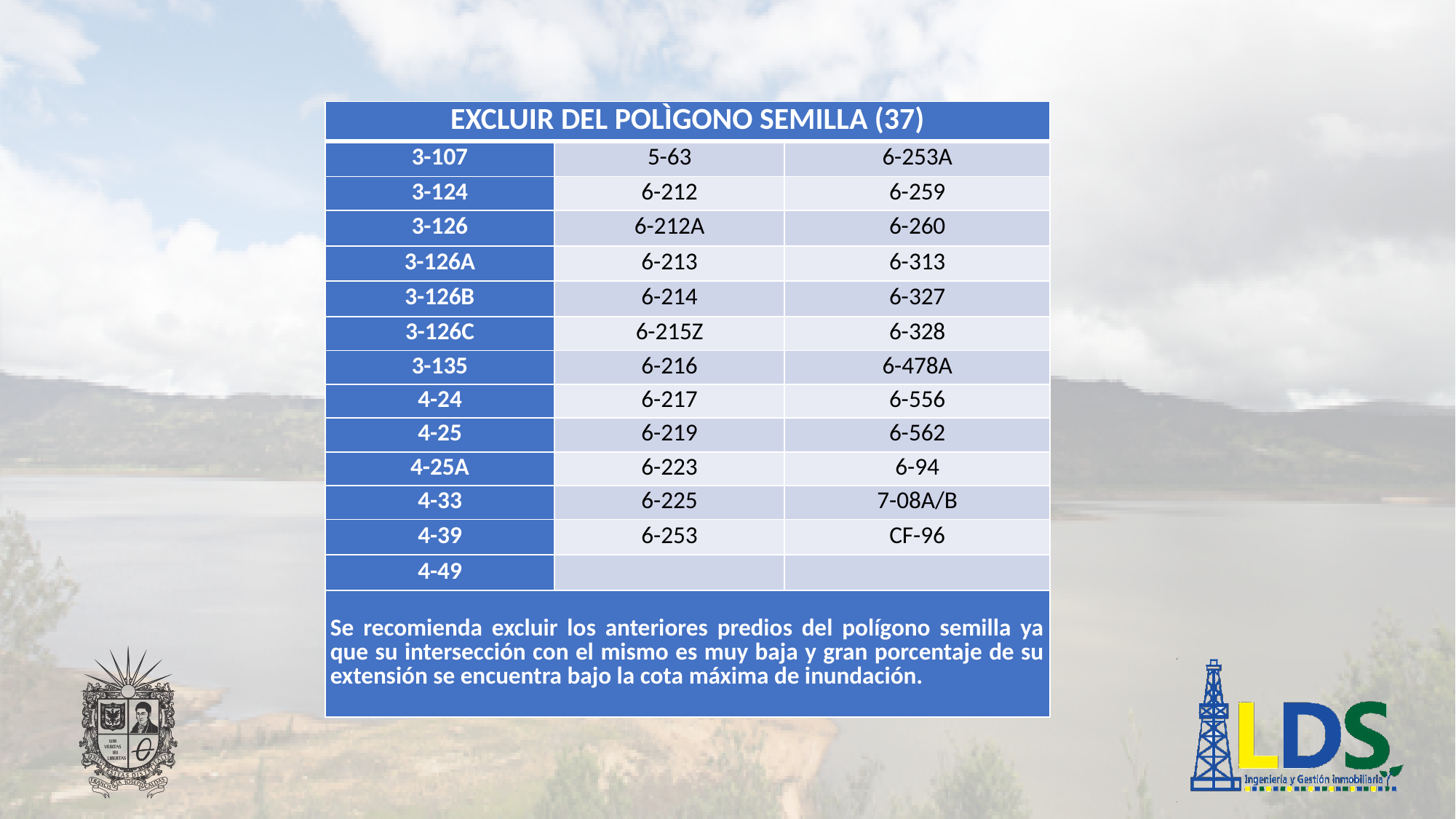

| EXCLUIR DEL POLÌGONO SEMILLA (37) |  |  |
| --- | --- | --- |
| 3-107 | 5-63 | 6-253A |
| 3-124 | 6-212 | 6-259 |
| 3-126 | 6-212A | 6-260 |
| 3-126A | 6-213 | 6-313 |
| 3-126B | 6-214 | 6-327 |
| 3-126C | 6-215Z | 6-328 |
| 3-135 | 6-216 | 6-478A |
| 4-24 | 6-217 | 6-556 |
| 4-25 | 6-219 | 6-562 |
| 4-25A | 6-223 | 6-94 |
| 4-33 | 6-225 | 7-08A/B |
| 4-39 | 6-253 | CF-96 |
| 4-49 |  |  |
| Se recomienda excluir los anteriores predios del polígono semilla ya que su intersección con el mismo es muy baja y gran porcentaje de su extensión se encuentra bajo la cota máxima de inundación. |  |  |